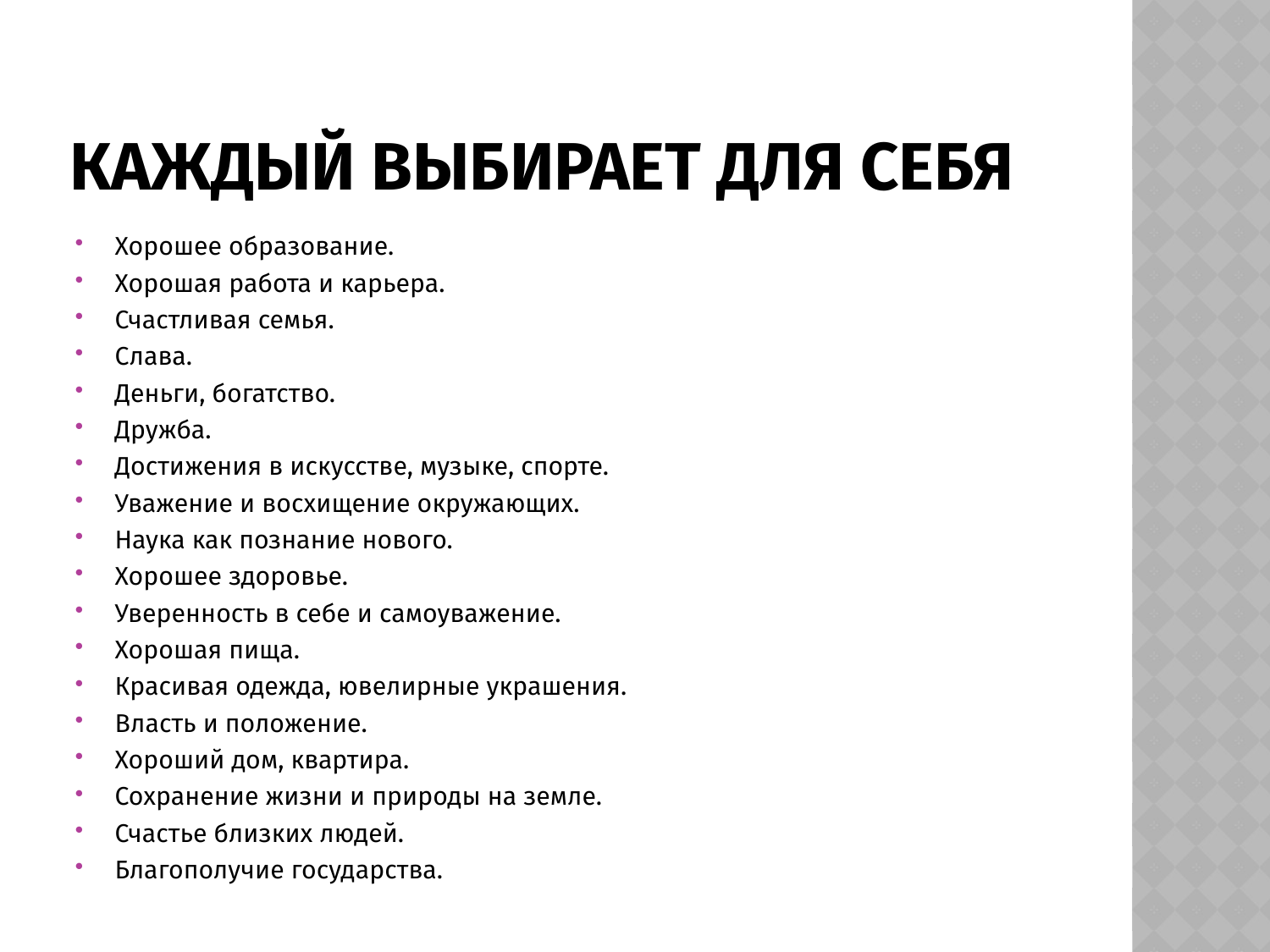

# Каждый выбирает для себя
Хорошее образование.
Хорошая работа и карьера.
Счастливая семья.
Слава.
Деньги, богатство.
Дружба.
Достижения в искусстве, музыке, спорте.
Уважение и восхищение окружающих.
Наука как познание нового.
Хорошее здоровье.
Уверенность в себе и самоуважение.
Хорошая пища.
Красивая одежда, ювелирные украшения.
Власть и положение.
Хороший дом, квартира.
Сохранение жизни и природы на земле.
Счастье близких людей.
Благополучие государства.